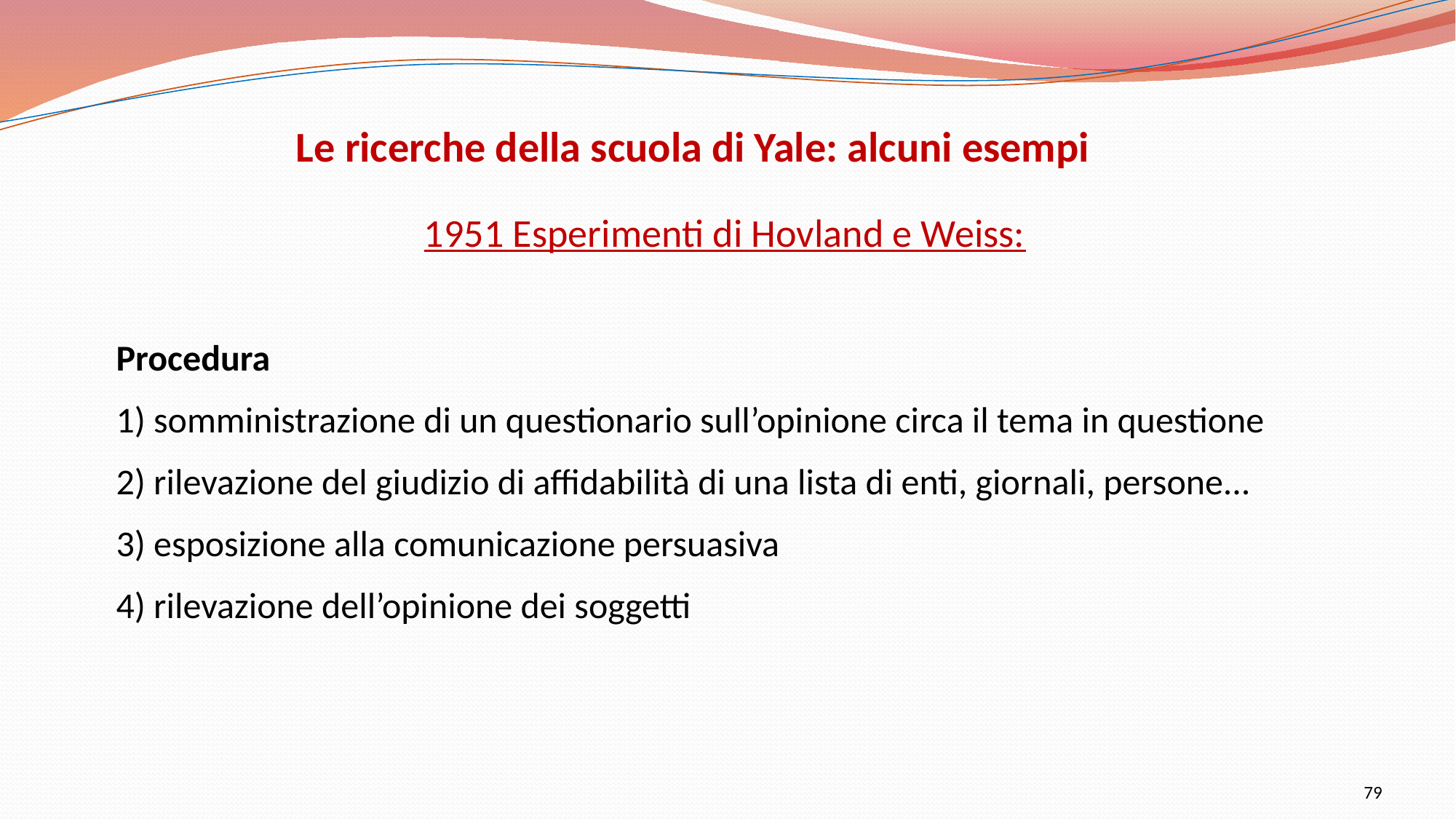

Le ricerche della scuola di Yale: alcuni esempi
1951 Esperimenti di Hovland e Weiss:

Procedura
1) somministrazione di un questionario sull’opinione circa il tema in questione
2) rilevazione del giudizio di affidabilità di una lista di enti, giornali, persone...
3) esposizione alla comunicazione persuasiva
4) rilevazione dell’opinione dei soggetti
79